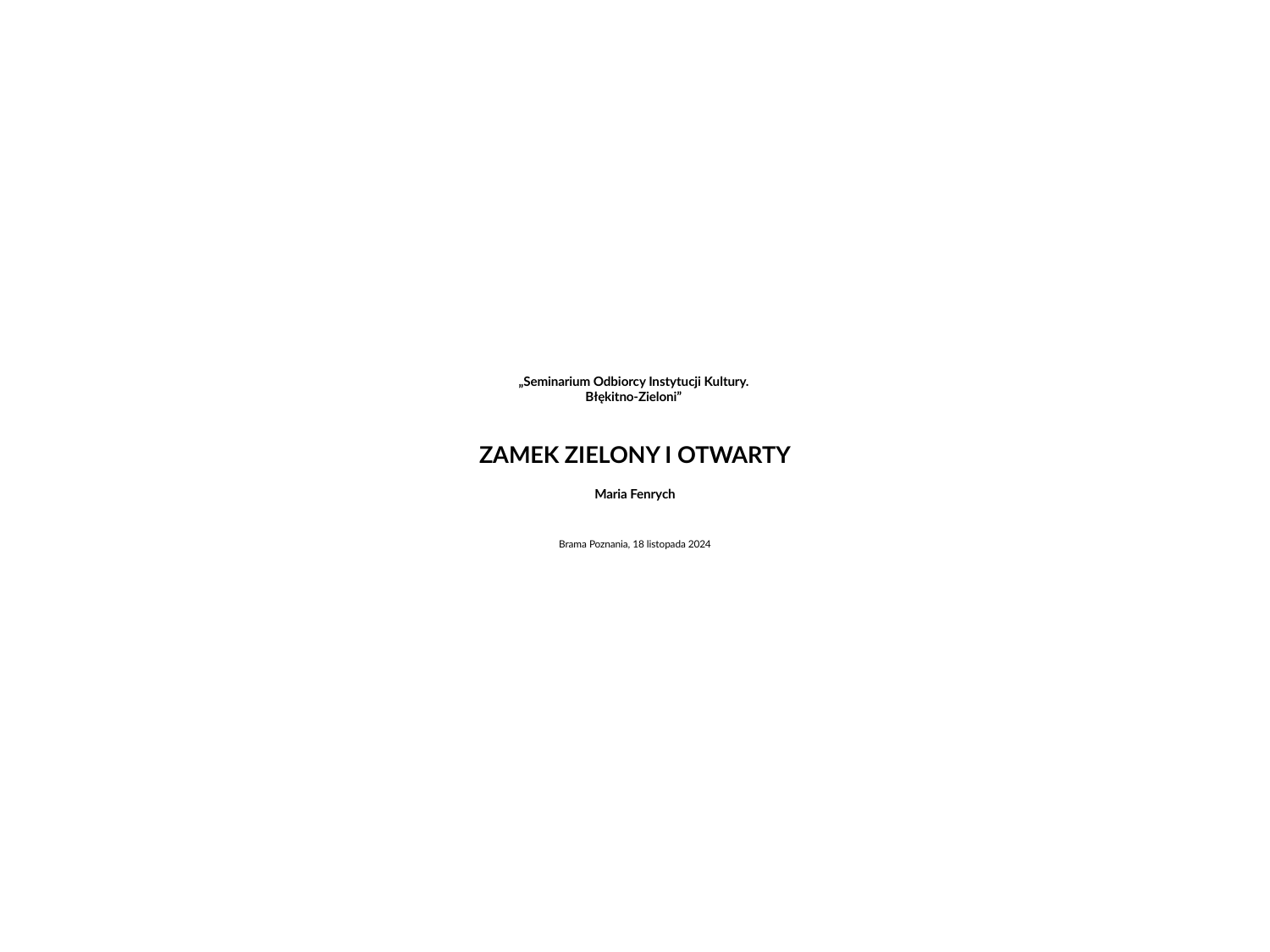

# „Seminarium Odbiorcy Instytucji Kultury. Błękitno-Zieloni” ZAMEK ZIELONY I OTWARTY Maria Fenrych Brama Poznania, 18 listopada 2024